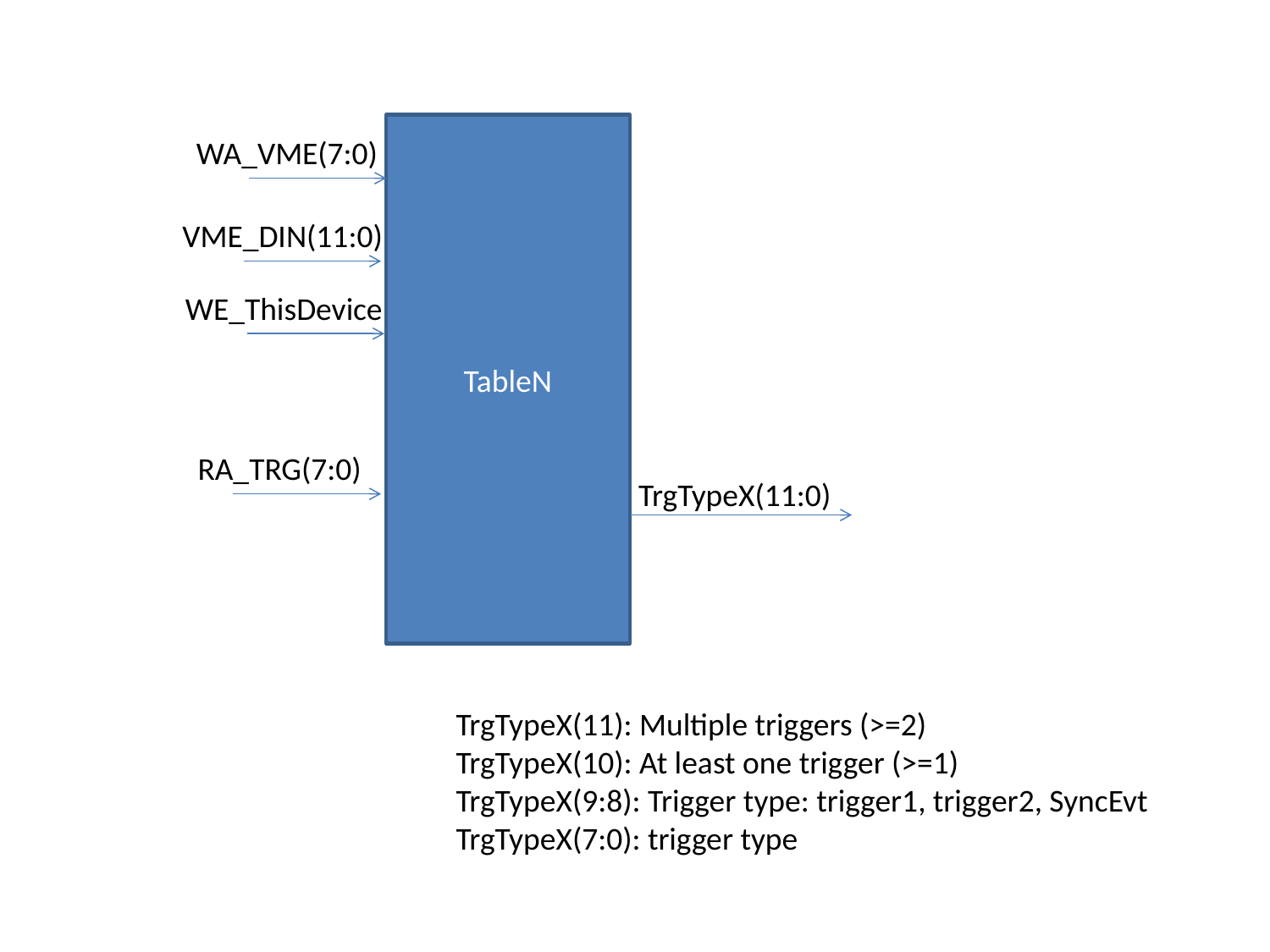

TableN
WA_VME(7:0)
VME_DIN(11:0)
WE_ThisDevice
RA_TRG(7:0)
TrgTypeX(11:0)
TrgTypeX(11): Multiple triggers (>=2)
TrgTypeX(10): At least one trigger (>=1)
TrgTypeX(9:8): Trigger type: trigger1, trigger2, SyncEvt
TrgTypeX(7:0): trigger type